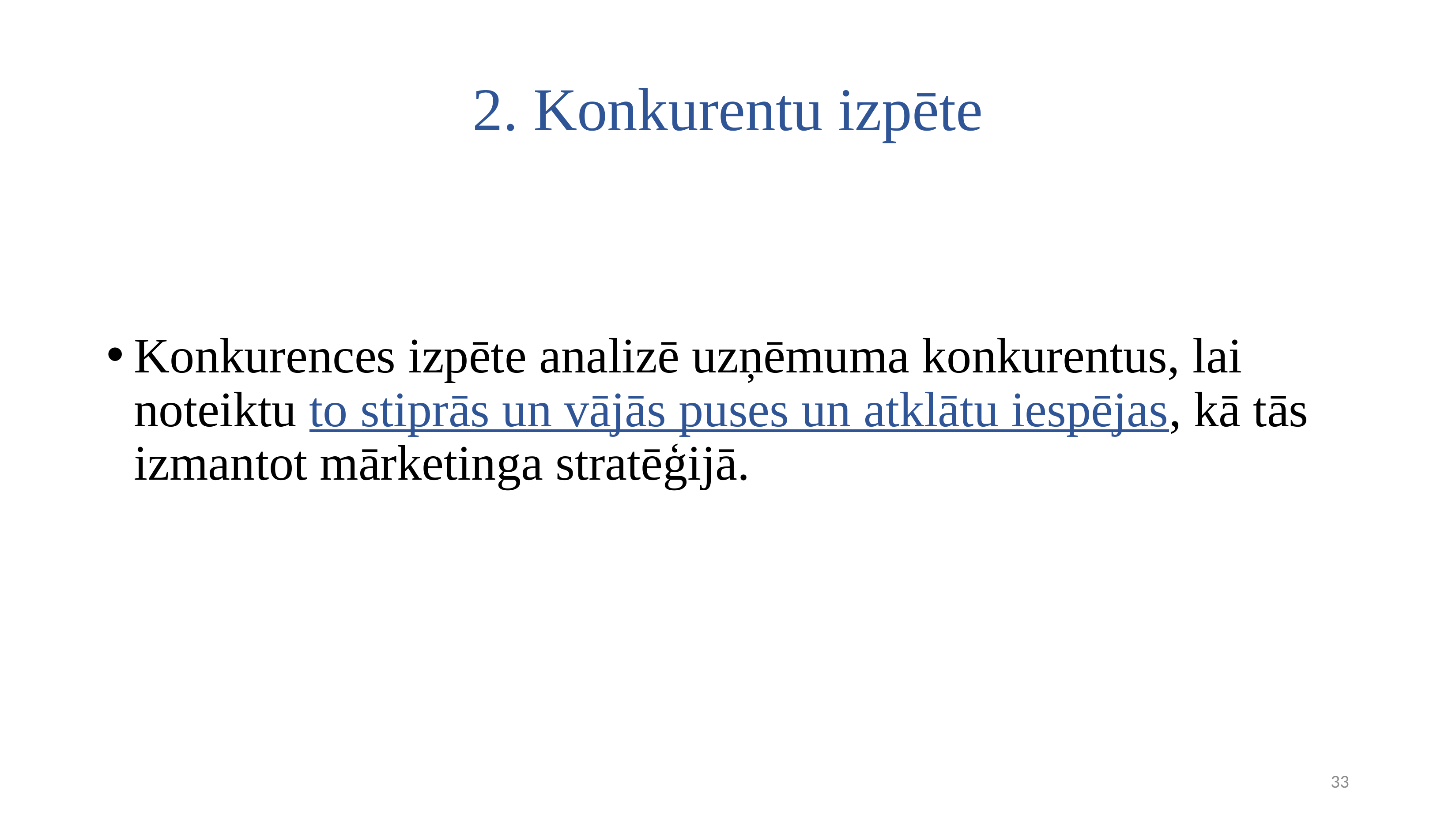

# 2. Konkurentu izpēte
Konkurences izpēte analizē uzņēmuma konkurentus, lai noteiktu to stiprās un vājās puses un atklātu iespējas, kā tās izmantot mārketinga stratēģijā.
33